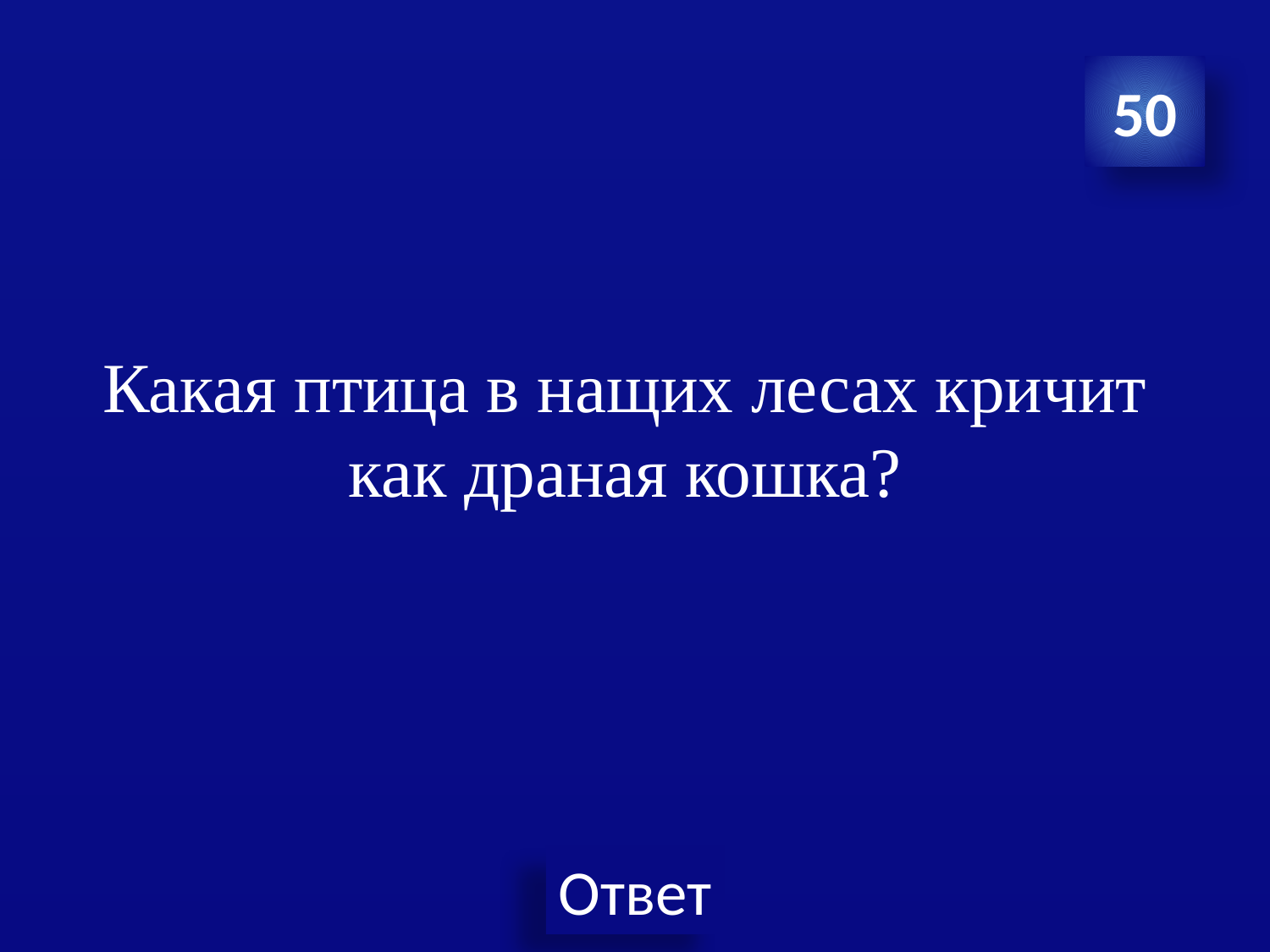

50

Какая птица в нащих лесах кричит как драная кошка?